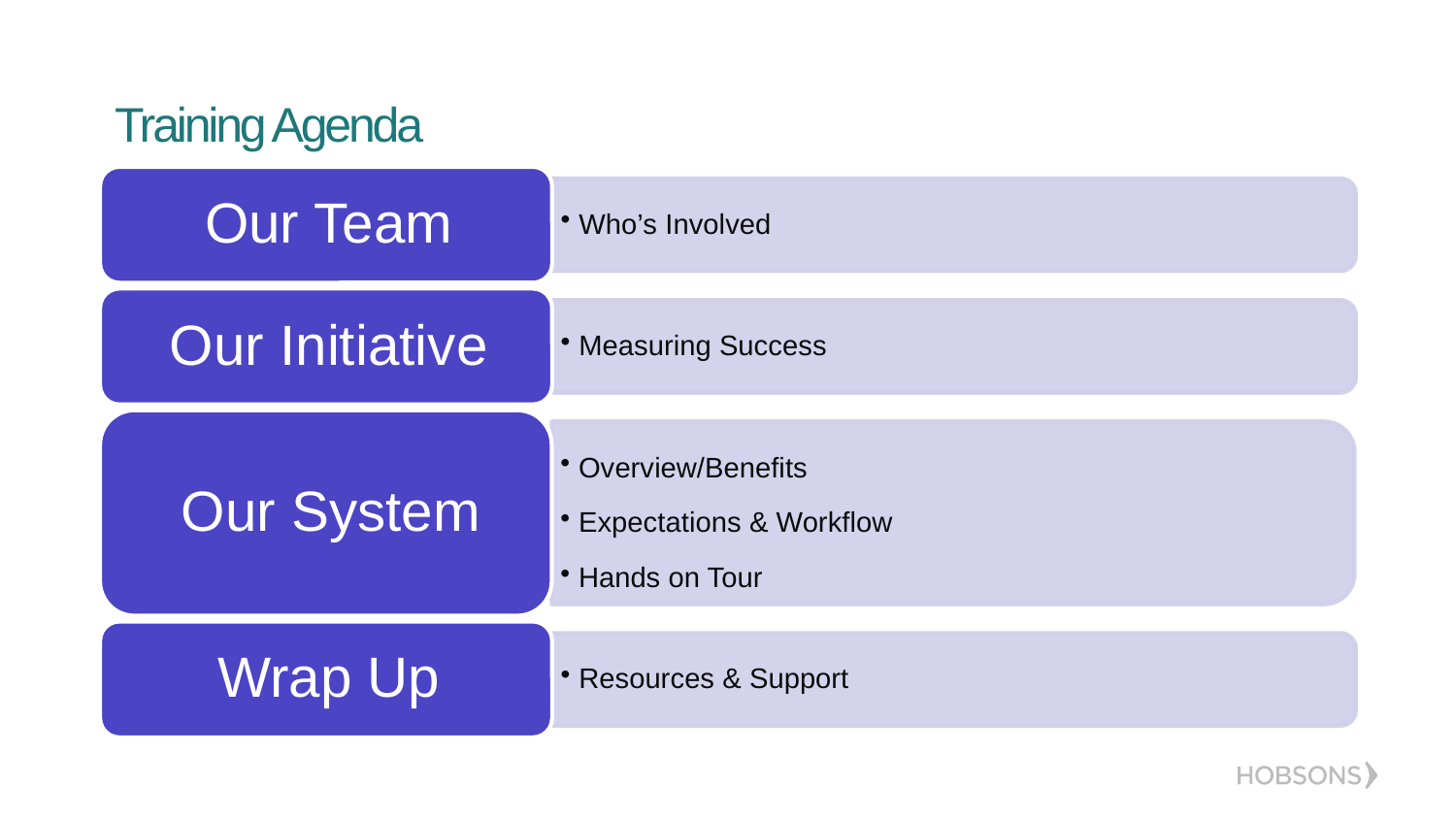

# Training Agenda
Who’s Involved
Our Team
Measuring Success
Our Initiative
Overview/Benefits
Expectations & Workflow
Hands on Tour
Our System
Resources & Support
Wrap Up